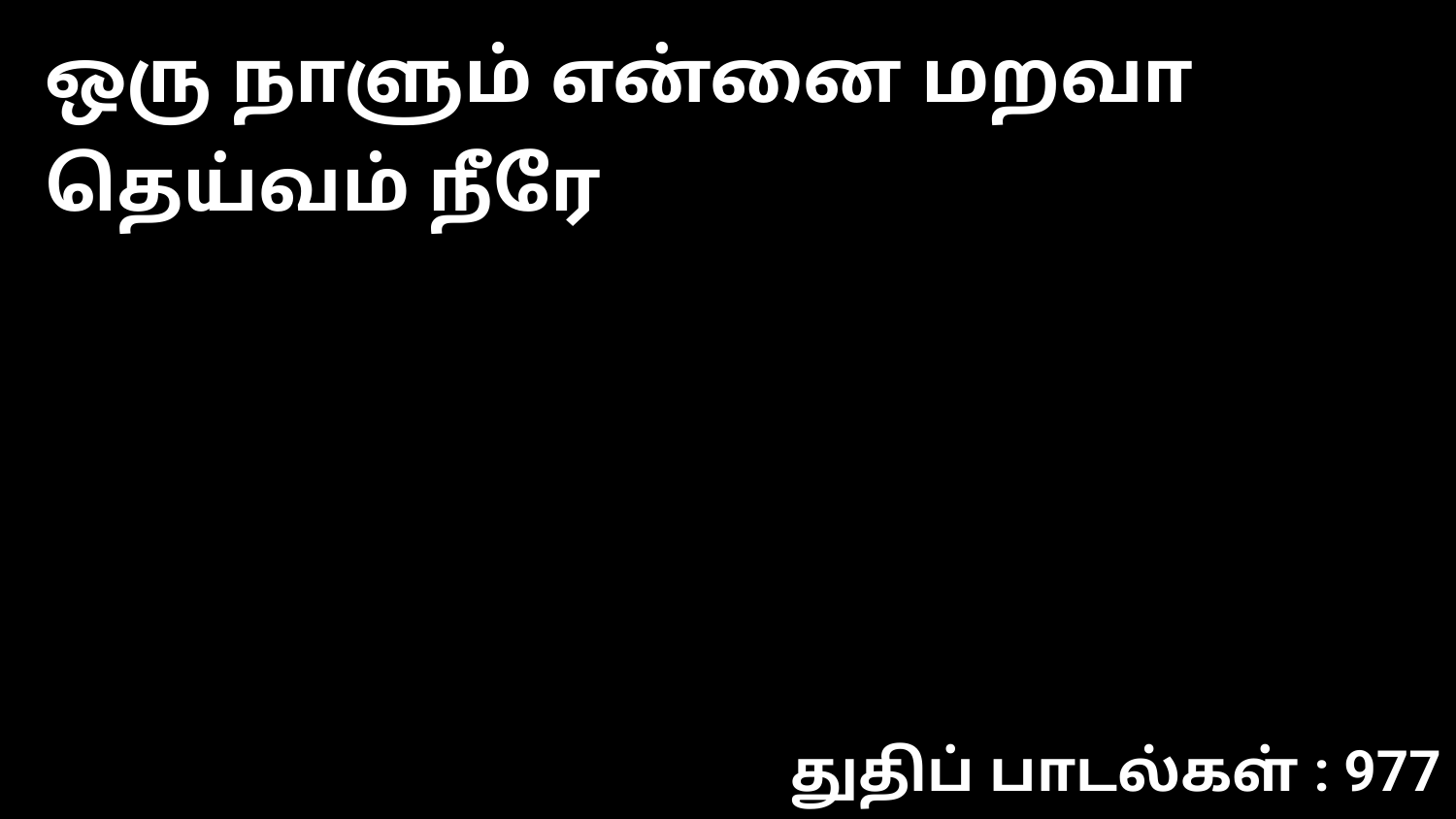

ஒரு நாளும் என்னை மறவா தெய்வம் நீரே
துதிப் பாடல்கள் : 977